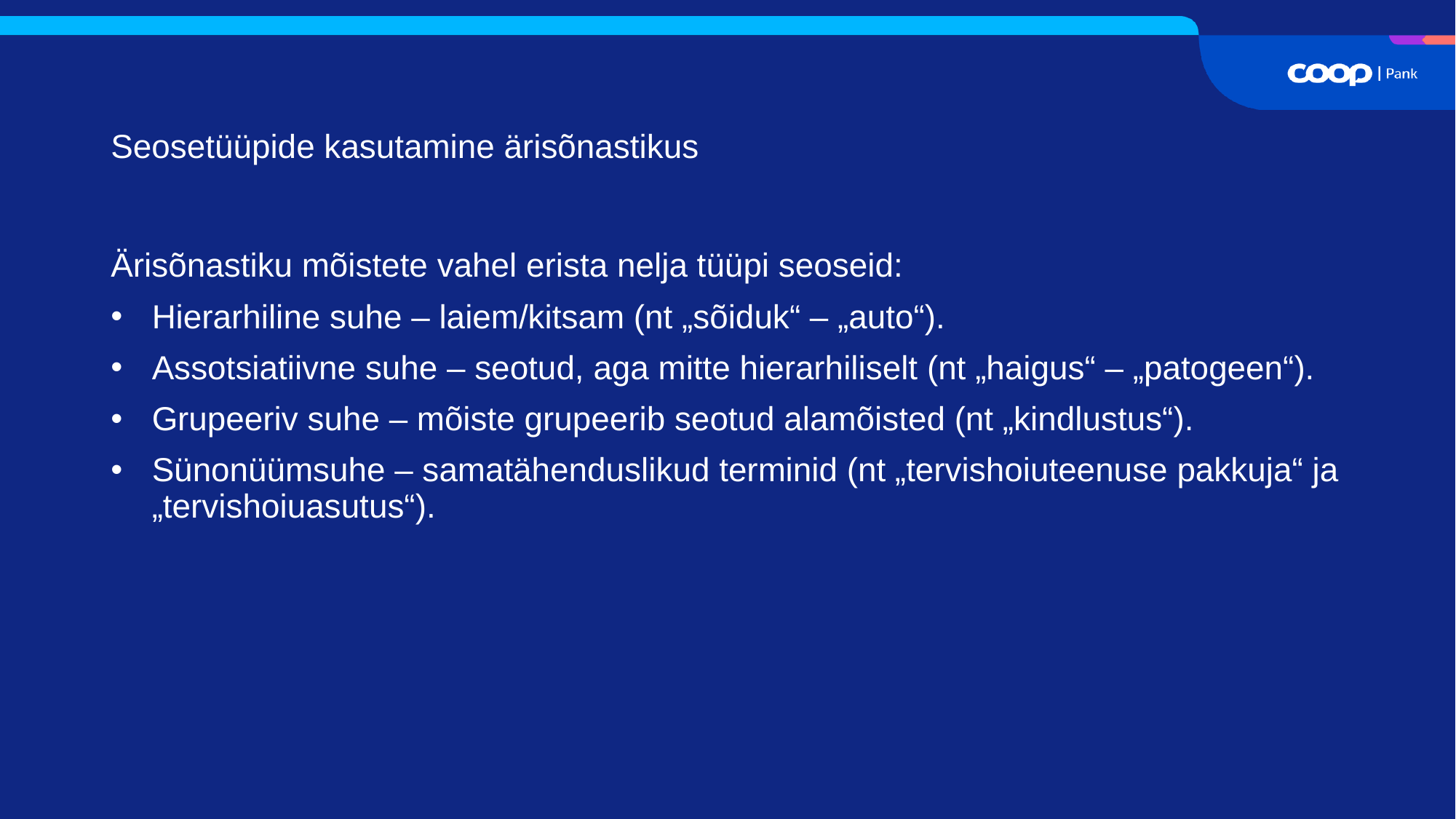

Seosetüüpide kasutamine ärisõnastikus
Ärisõnastiku mõistete vahel erista nelja tüüpi seoseid:
Hierarhiline suhe – laiem/kitsam (nt „sõiduk“ – „auto“).
Assotsiatiivne suhe – seotud, aga mitte hierarhiliselt (nt „haigus“ – „patogeen“).
Grupeeriv suhe – mõiste grupeerib seotud alamõisted (nt „kindlustus“).
Sünonüümsuhe – samatähenduslikud terminid (nt „tervishoiuteenuse pakkuja“ ja „tervishoiuasutus“).